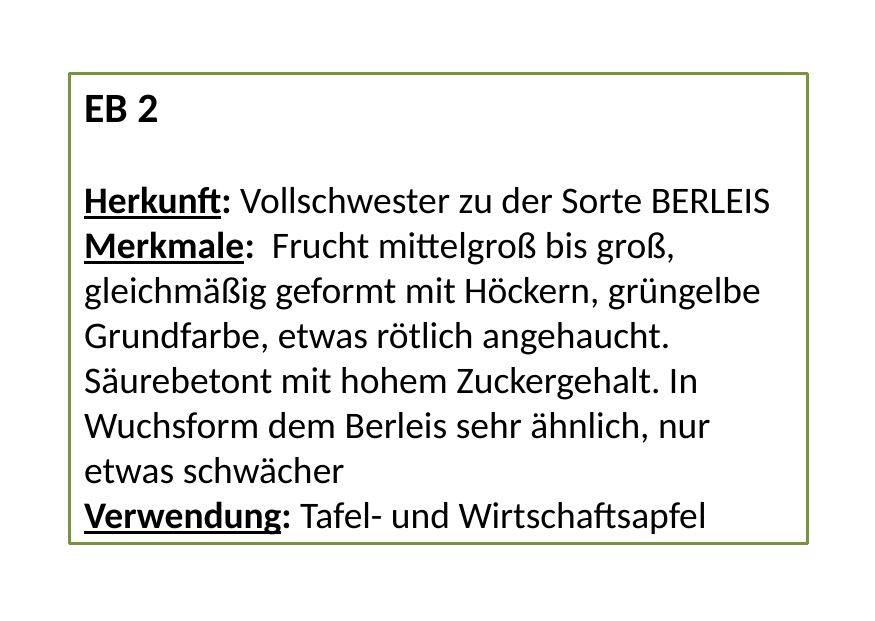

EB 2

Herkunft: Vollschwester zu der Sorte BERLEIS
Merkmale:  Frucht mittelgroß bis groß, gleichmäßig geformt mit Höckern, grüngelbe Grundfarbe, etwas rötlich angehaucht. Säurebetont mit hohem Zuckergehalt. In Wuchsform dem Berleis sehr ähnlich, nur etwas schwächer
Verwendung: Tafel- und Wirtschaftsapfel